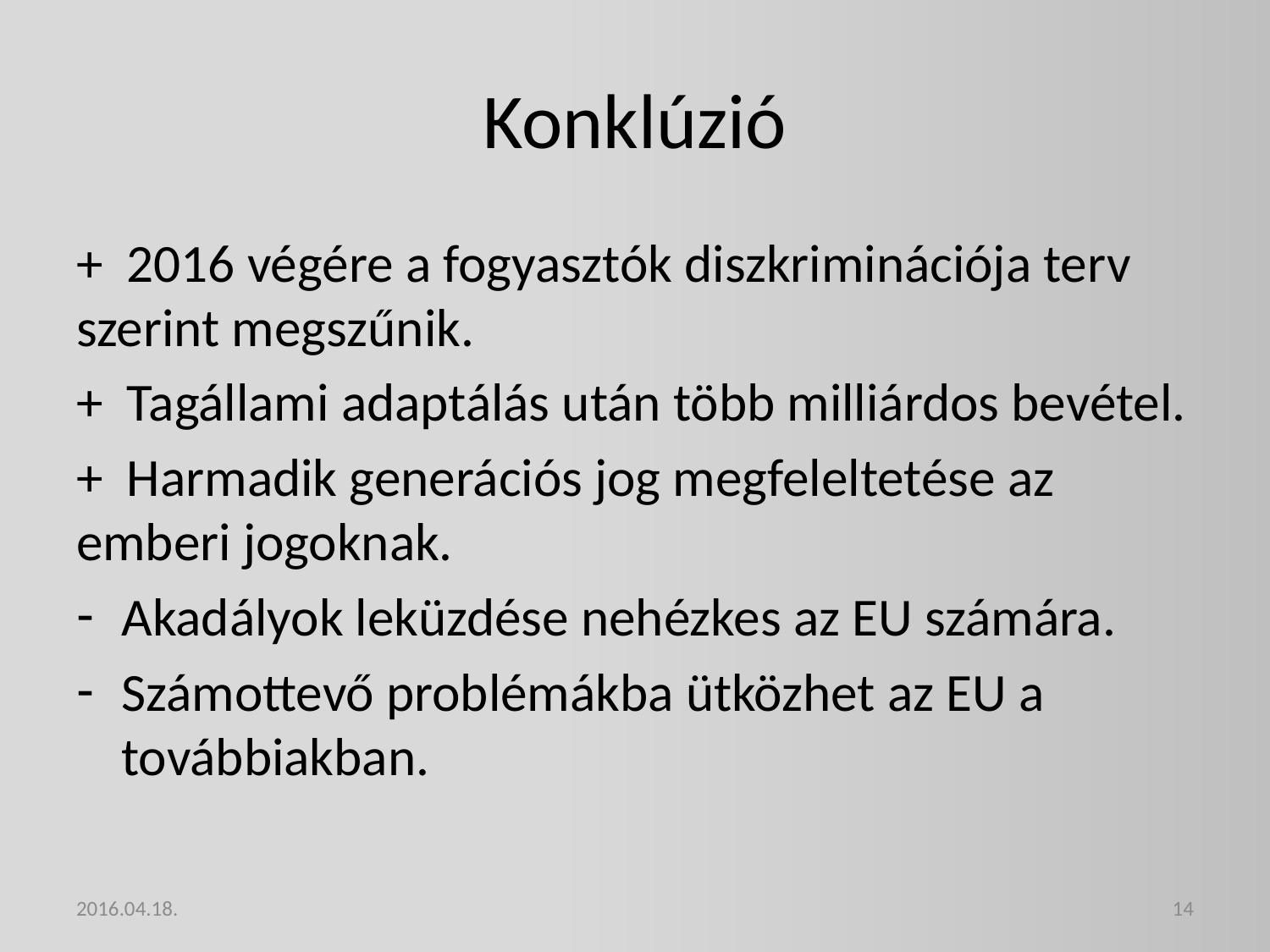

# Konklúzió
+  2016 végére a fogyasztók diszkriminációja terv szerint megszűnik.
+  Tagállami adaptálás után több milliárdos bevétel.
+  Harmadik generációs jog megfeleltetése az emberi jogoknak.
Akadályok leküzdése nehézkes az EU számára.
Számottevő problémákba ütközhet az EU a továbbiakban.
2016.04.18.
14